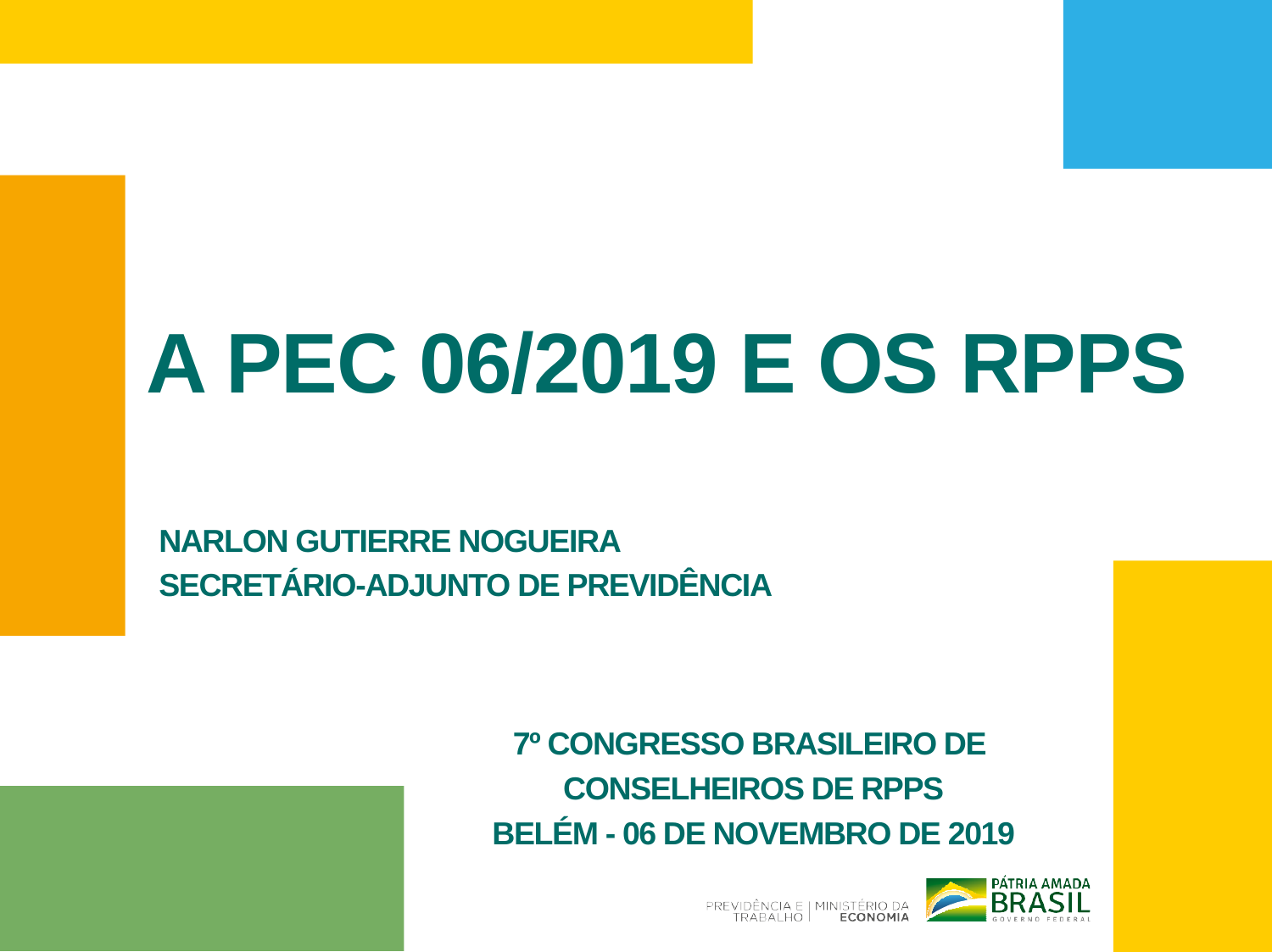

A PEC 06/2019 E OS RPPS
NARLON GUTIERRE NOGUEIRA
SECRETÁRIO-ADJUNTO DE PREVIDÊNCIA

7º CONGRESSO BRASILEIRO DE
CONSELHEIROS DE RPPS
BELÉM - 06 DE NOVEMBRO DE 2019